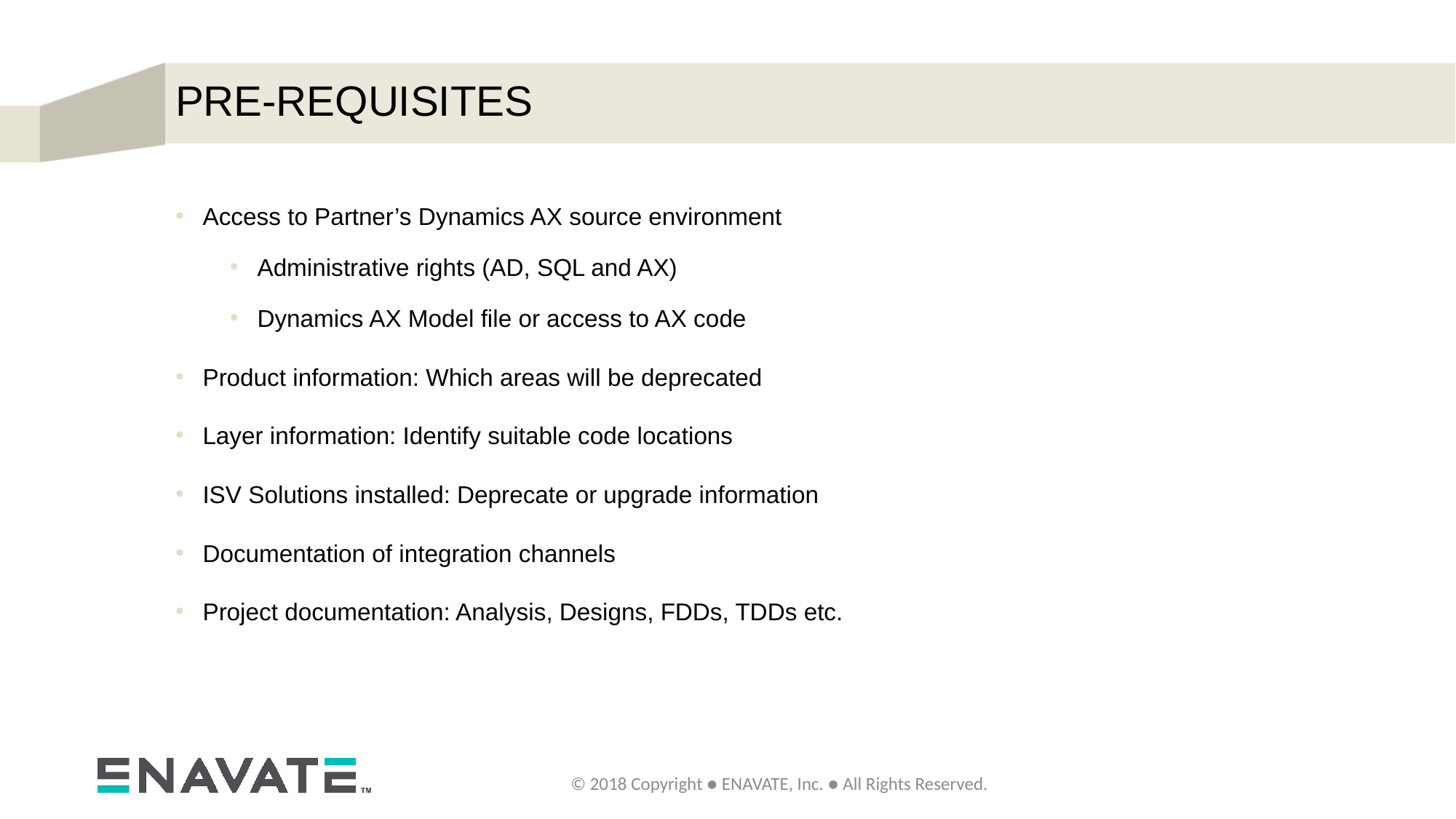

# Pre-Requisites
Access to Partner’s Dynamics AX source environment
Administrative rights (AD, SQL and AX)
Dynamics AX Model file or access to AX code
Product information: Which areas will be deprecated
Layer information: Identify suitable code locations
ISV Solutions installed: Deprecate or upgrade information
Documentation of integration channels
Project documentation: Analysis, Designs, FDDs, TDDs etc.